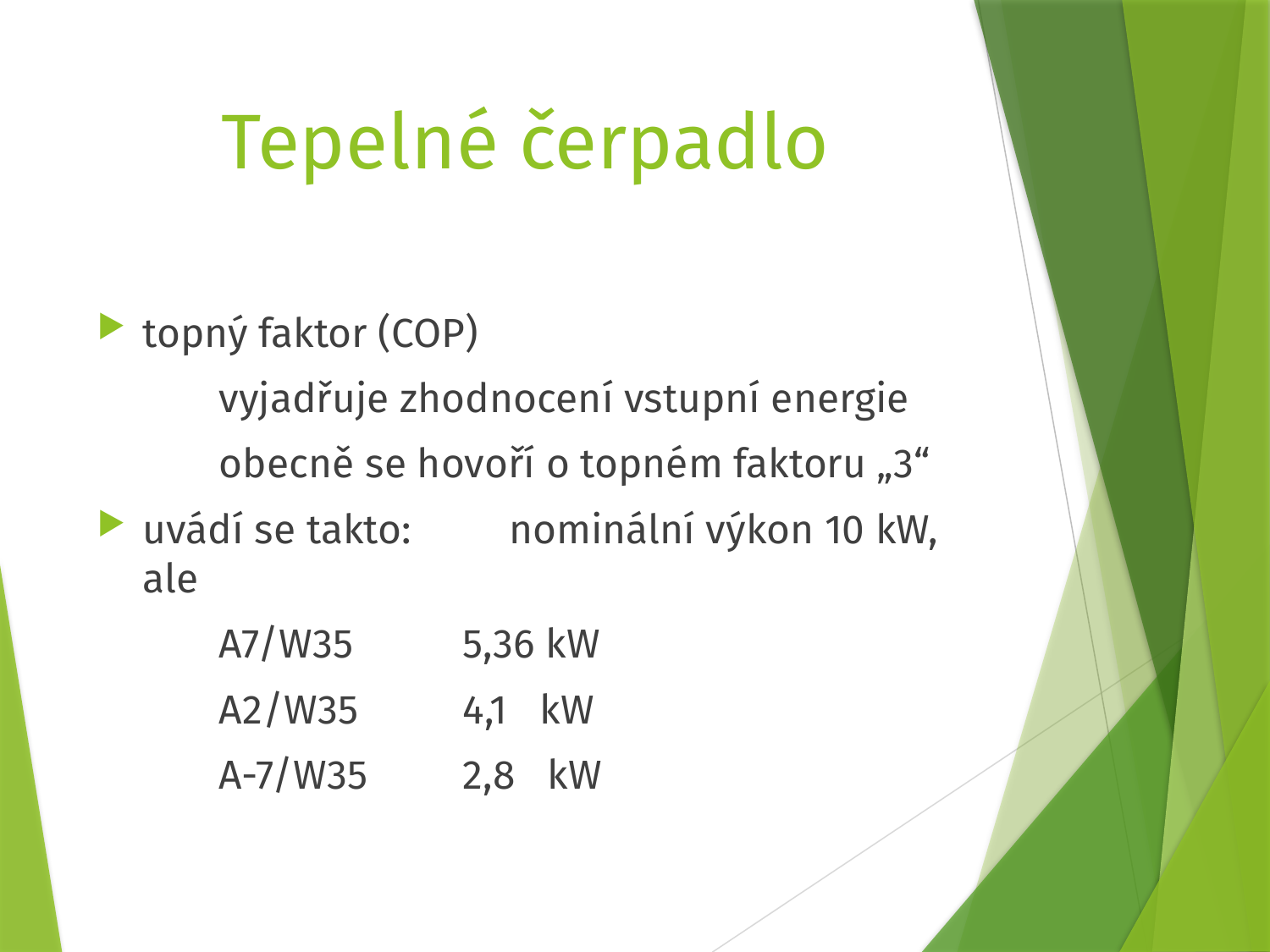

# Tepelné čerpadlo
topný faktor (COP)
	vyjadřuje zhodnocení vstupní energie
	obecně se hovoří o topném faktoru „3“
uvádí se takto:		nominální výkon 10 kW, ale
		A7/W35	5,36 kW
		A2/W35	4,1   kW
		A-7/W35	2,8   kW